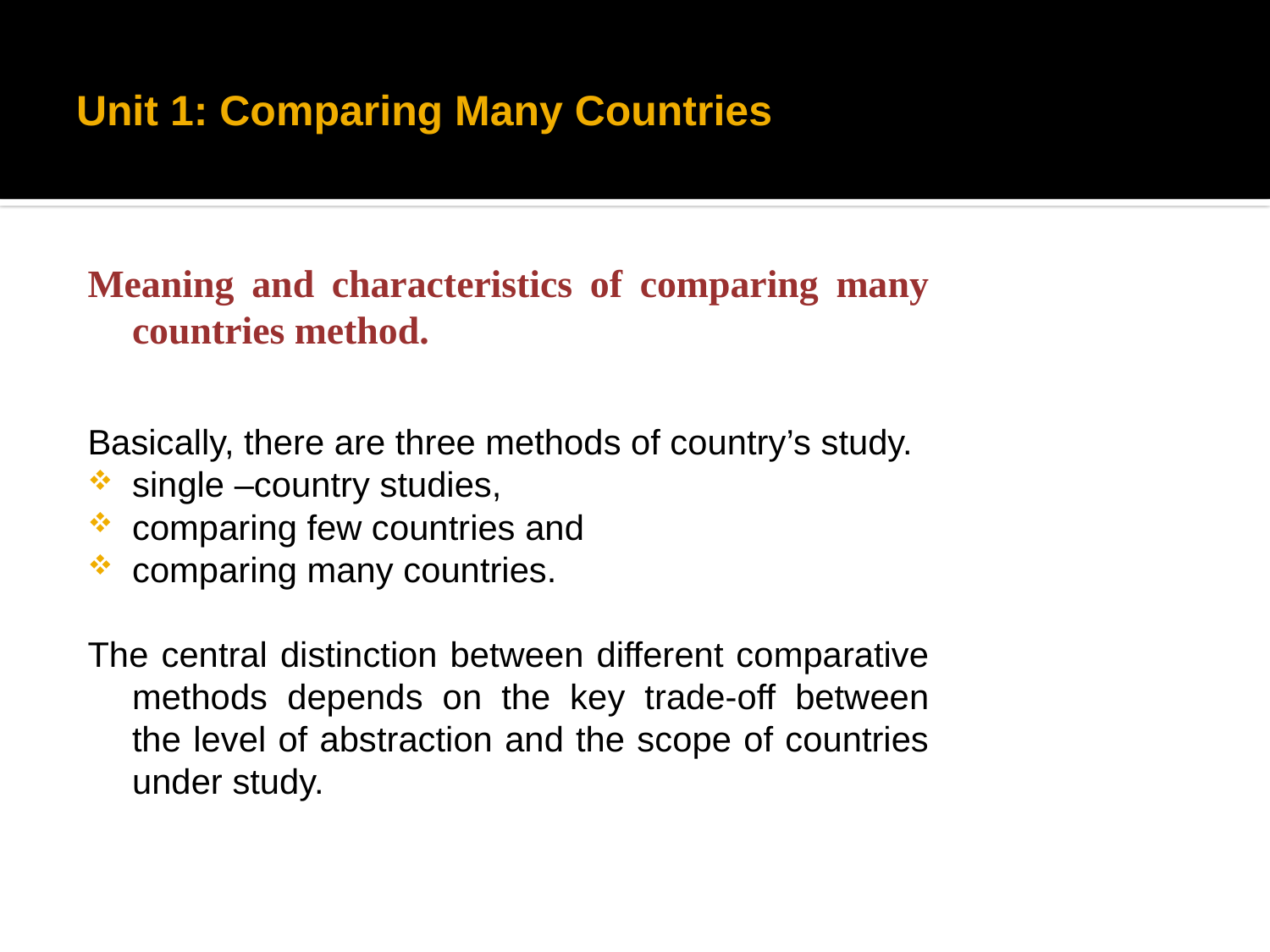

# Unit 1: Comparing Many Countries
Meaning and characteristics of comparing many countries method.

Basically, there are three methods of country’s study.
single –country studies,
comparing few countries and
comparing many countries.

The central distinction between different comparative methods depends on the key trade-off between the level of abstraction and the scope of countries under study.